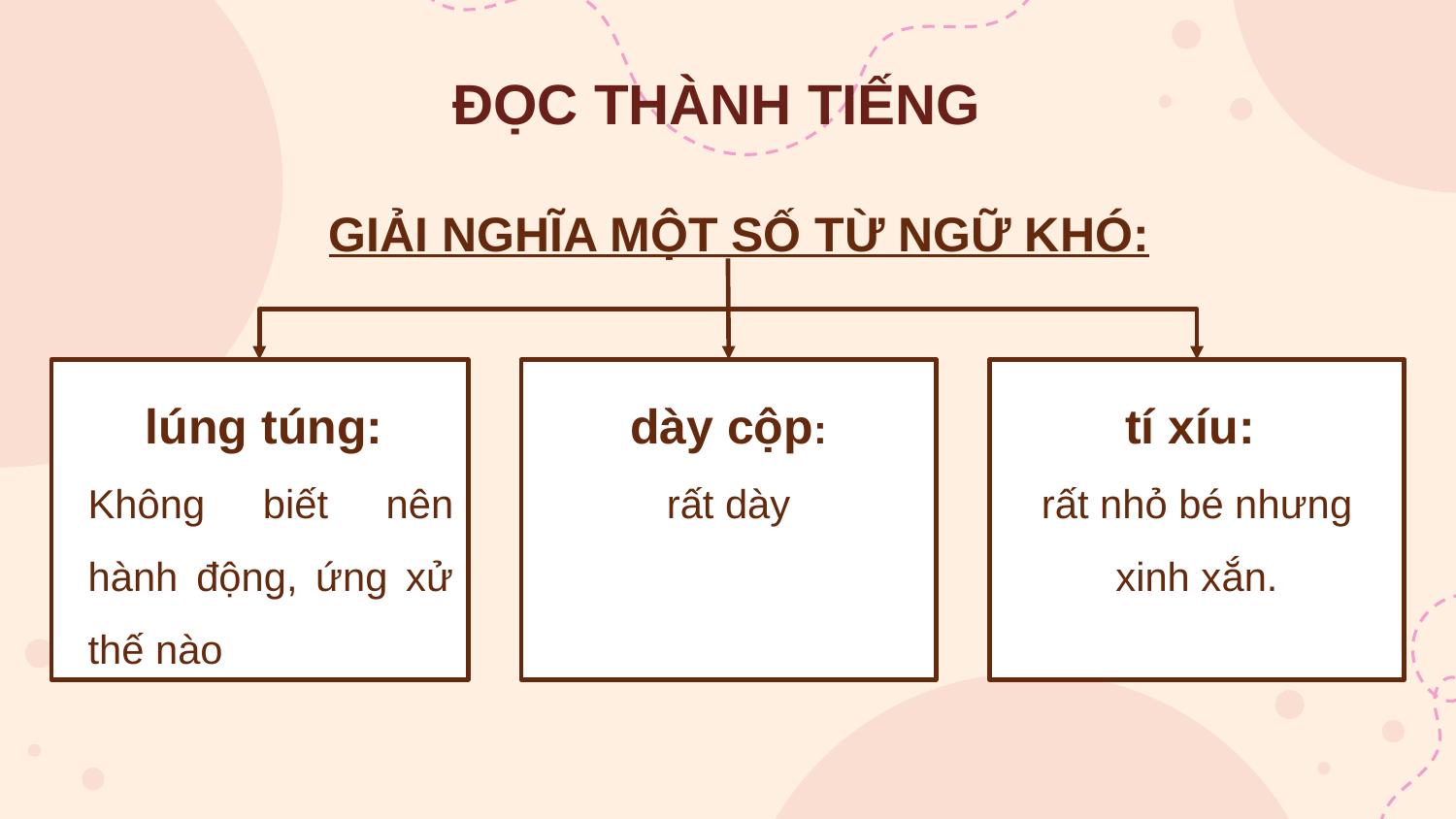

# ĐỌC THÀNH TIẾNG
GIẢI NGHĨA MỘT SỐ TỪ NGỮ KHÓ:
tí xíu:
rất nhỏ bé nhưng xinh xắn.

lúng túng:
Không biết nên hành động, ứng xử thế nào
dày cộp:
rất dày